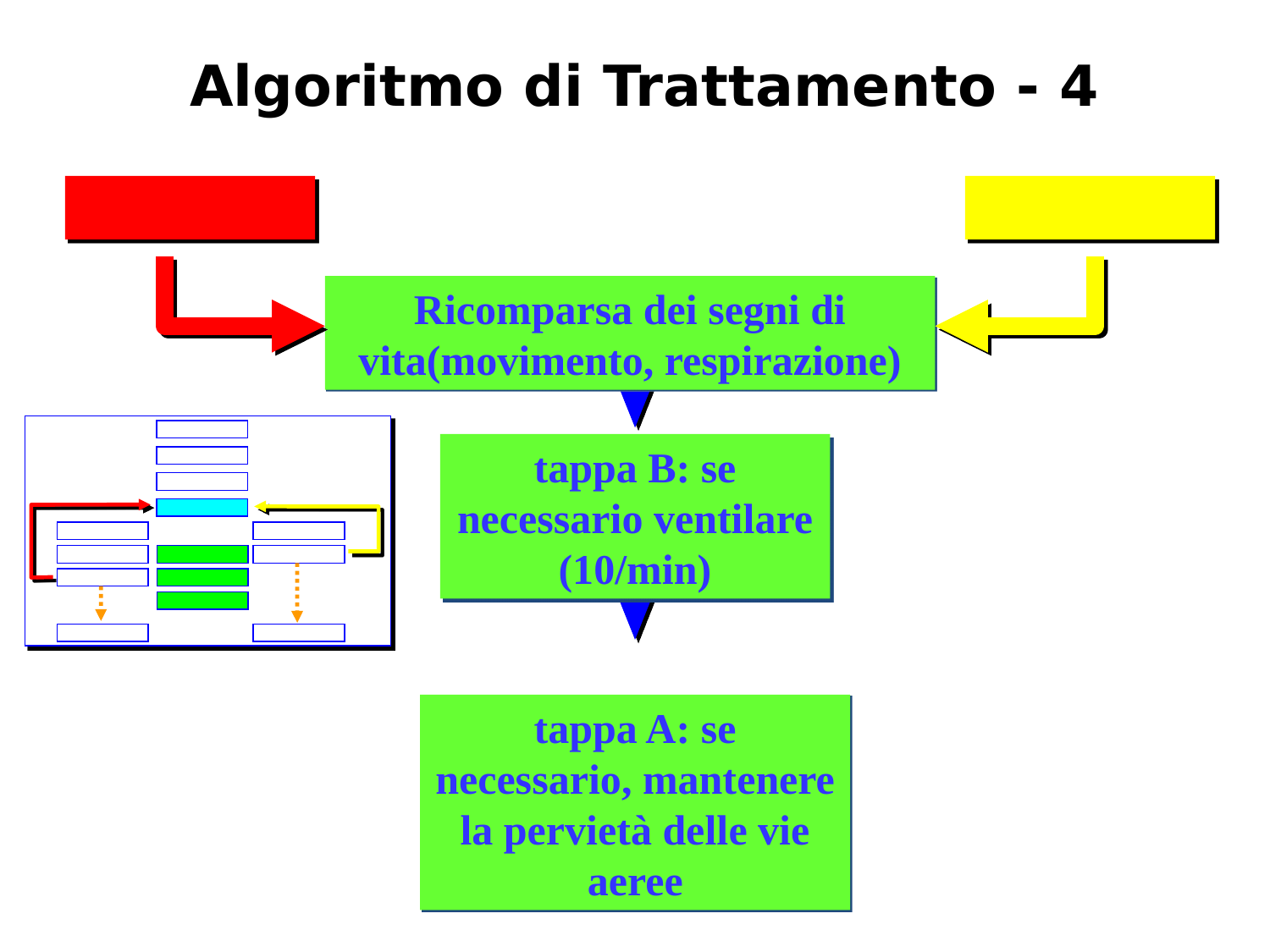

Algoritmo di Trattamento - 4

Ricomparsa dei segni di
vita(movimento, respirazione)

tappa B: se necessario ventilare (10/min)

tappa A: se necessario, mantenere la pervietà delle vie aeree